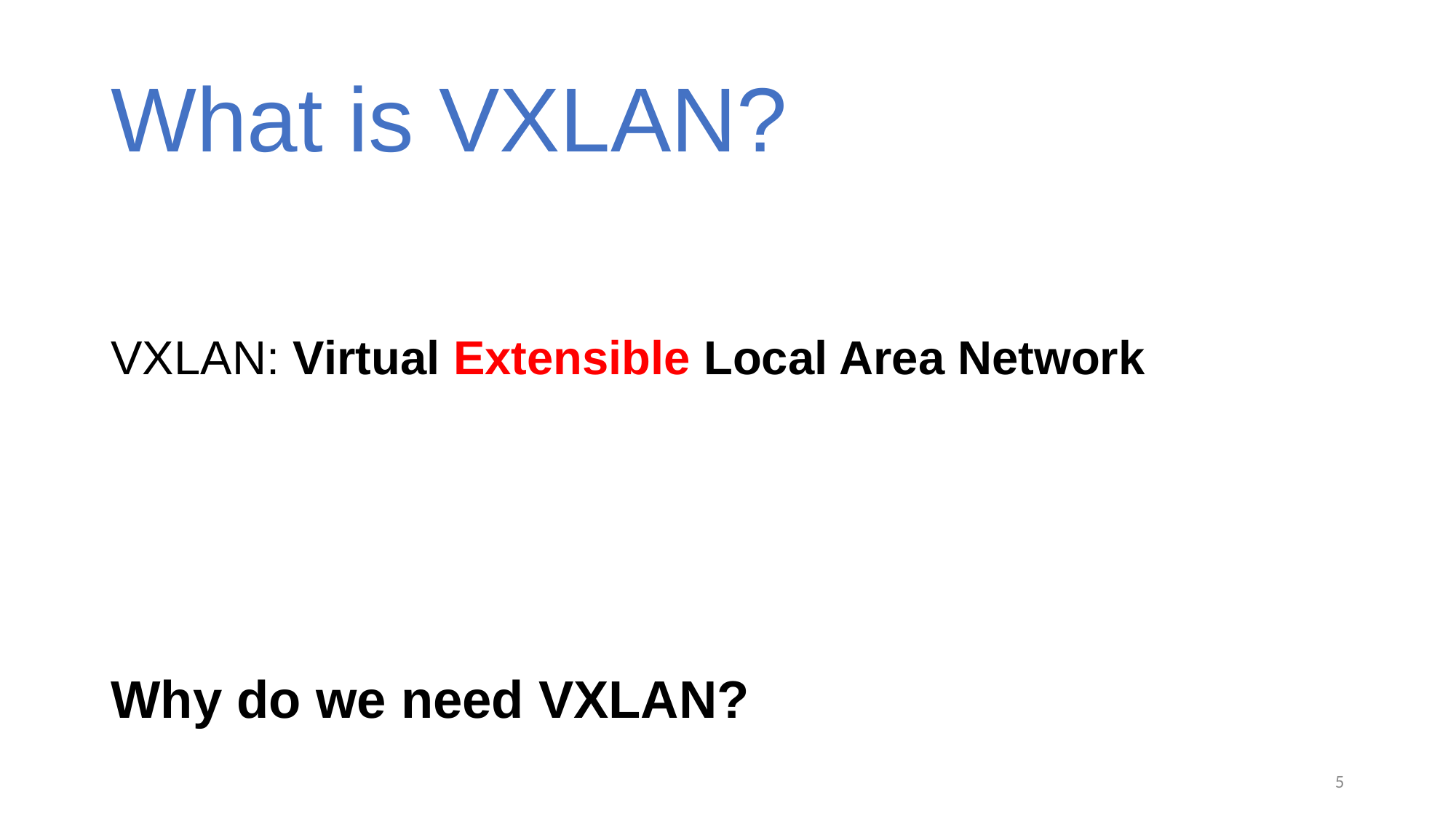

# What is VXLAN?

VXLAN: Virtual Extensible Local Area Network

Why do we need VXLAN?
5